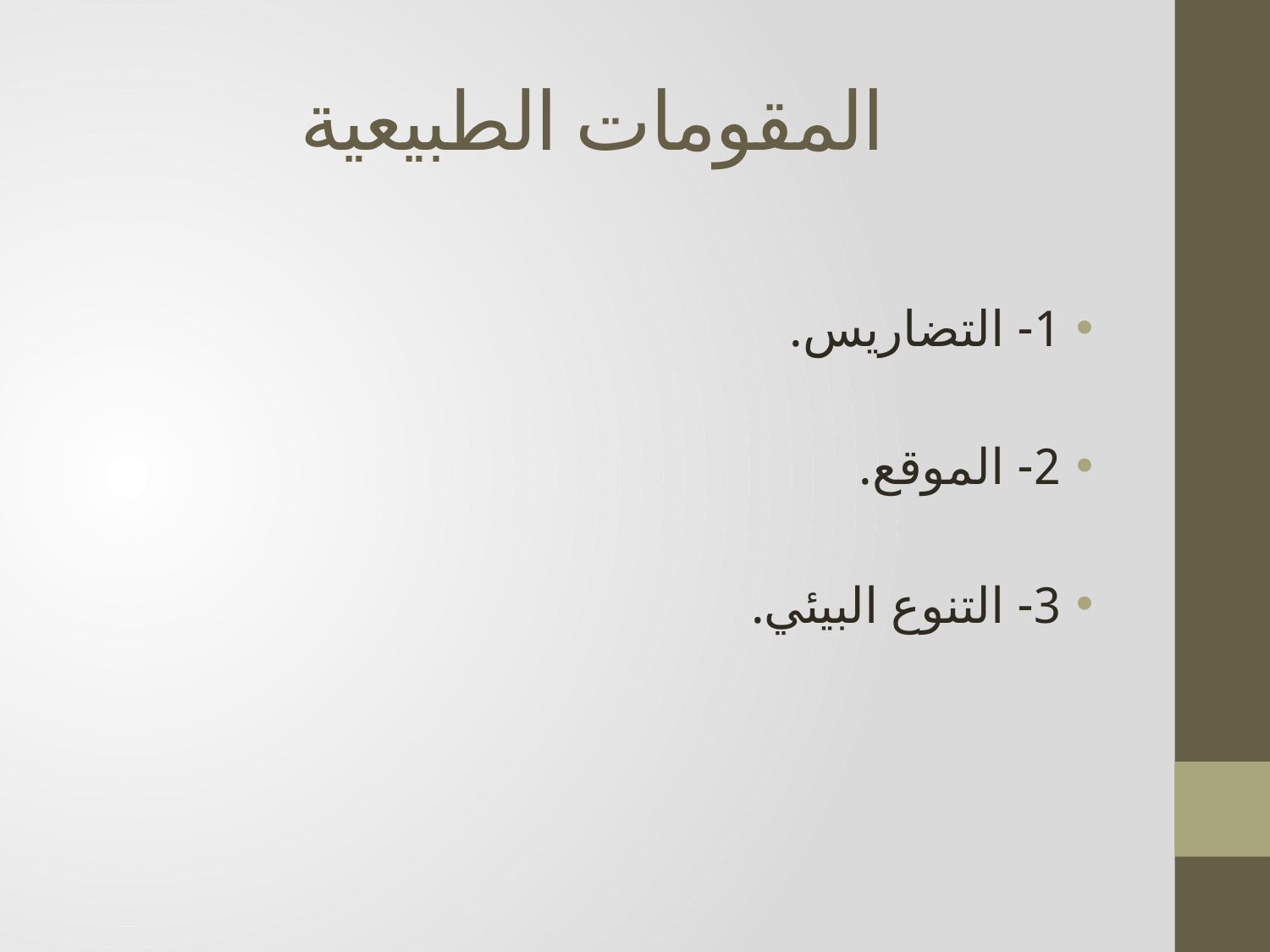

# المقومات الطبيعية

1- التضاريس.

2- الموقع.

3- التنوع البيئي.